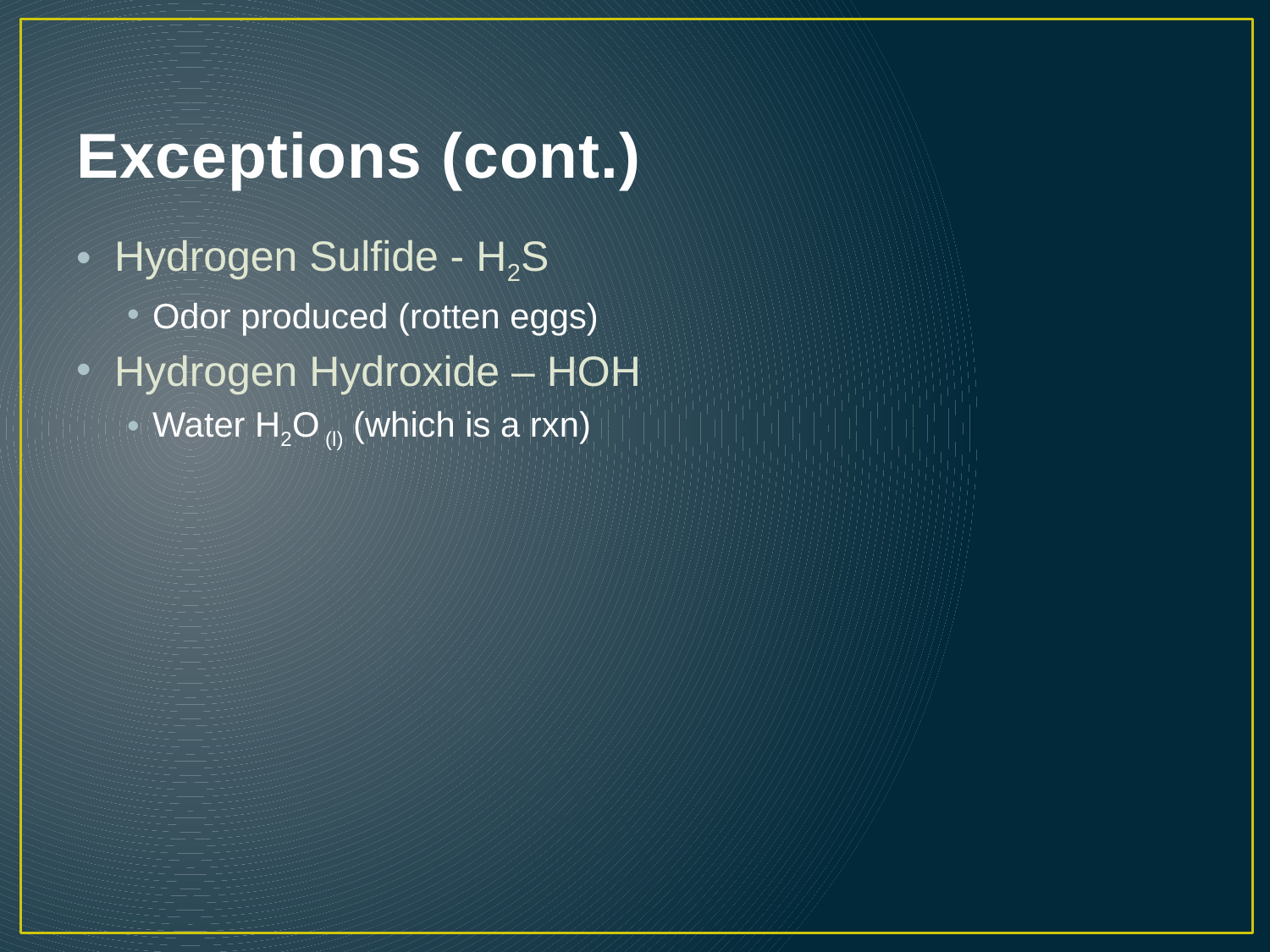

# Exceptions (cont.)
Hydrogen Sulfide - H2S
Odor produced (rotten eggs)
Hydrogen Hydroxide – HOH
Water H2O (l) (which is a rxn)